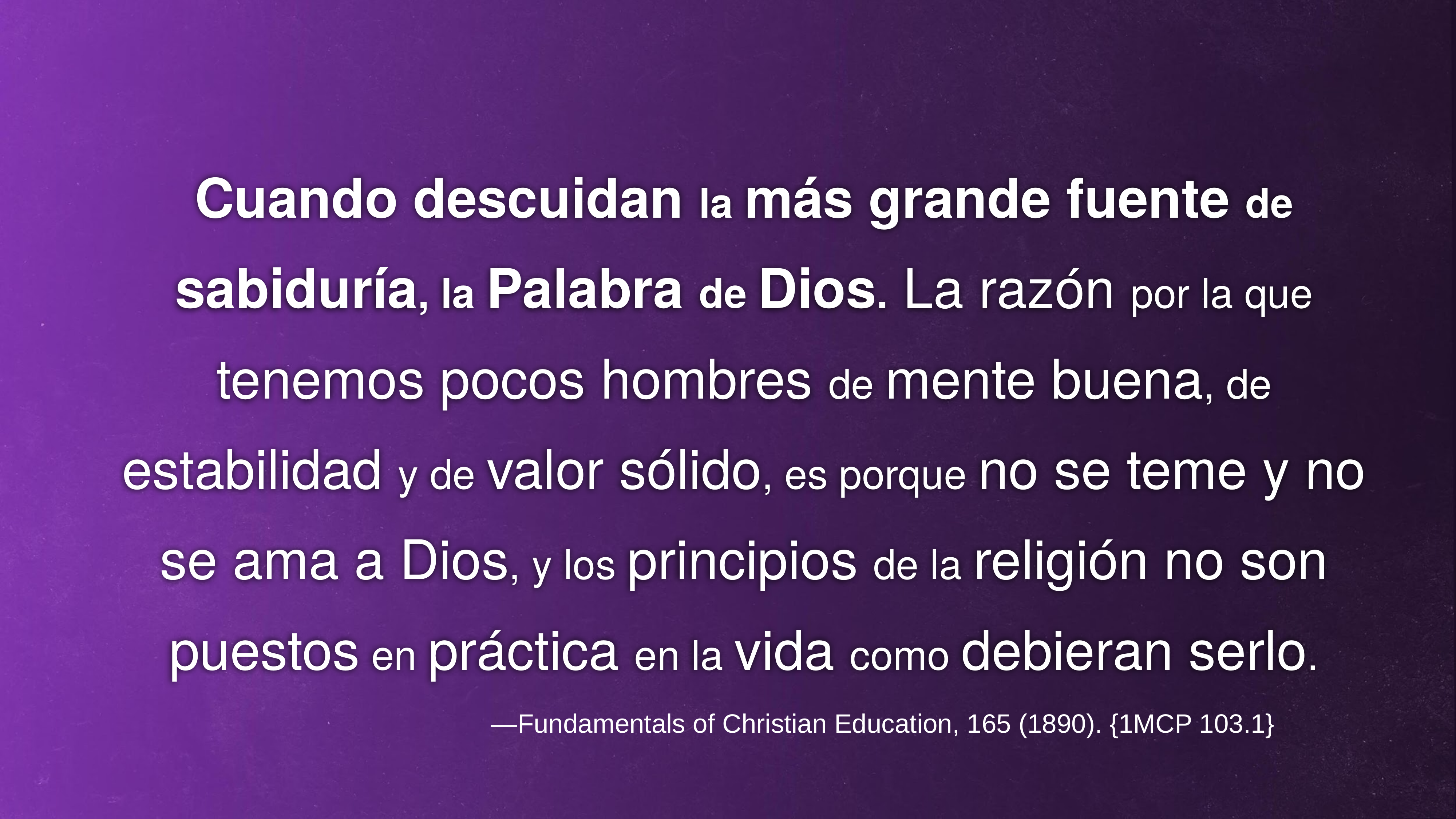

Cuando descuidan la más grande fuente de sabiduría, la Palabra de Dios. La razón por la que tenemos pocos hombres de mente buena, de estabilidad y de valor sólido, es porque no se teme y no se ama a Dios, y los principios de la religión no son puestos en práctica en la vida como debieran serlo.
—Fundamentals of Christian Education, 165 (1890). {1MCP 103.1}